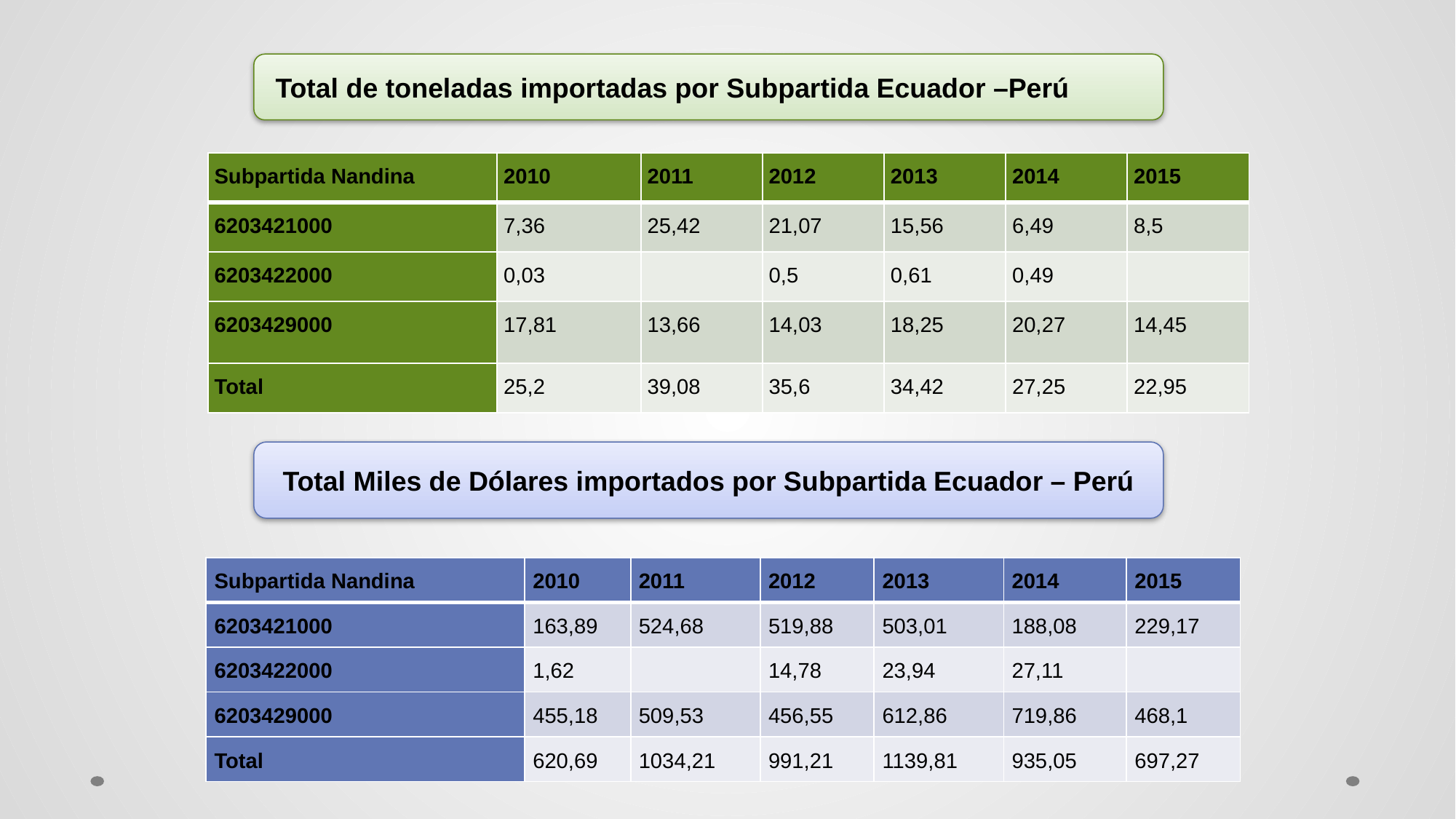

Total de toneladas importadas por Subpartida Ecuador –Perú

| Subpartida Nandina | 2010 | 2011 | 2012 | 2013 | 2014 | 2015 |
| --- | --- | --- | --- | --- | --- | --- |
| 6203421000 | 7,36 | 25,42 | 21,07 | 15,56 | 6,49 | 8,5 |
| 6203422000 | 0,03 |  | 0,5 | 0,61 | 0,49 |  |
| 6203429000 | 17,81 | 13,66 | 14,03 | 18,25 | 20,27 | 14,45 |
| Total | 25,2 | 39,08 | 35,6 | 34,42 | 27,25 | 22,95 |

Total Miles de Dólares importados por Subpartida Ecuador – Perú

| Subpartida Nandina | 2010 | 2011 | 2012 | 2013 | 2014 | 2015 |
| --- | --- | --- | --- | --- | --- | --- |
| 6203421000 | 163,89 | 524,68 | 519,88 | 503,01 | 188,08 | 229,17 |
| 6203422000 | 1,62 |  | 14,78 | 23,94 | 27,11 |  |
| 6203429000 | 455,18 | 509,53 | 456,55 | 612,86 | 719,86 | 468,1 |
| Total | 620,69 | 1034,21 | 991,21 | 1139,81 | 935,05 | 697,27 |